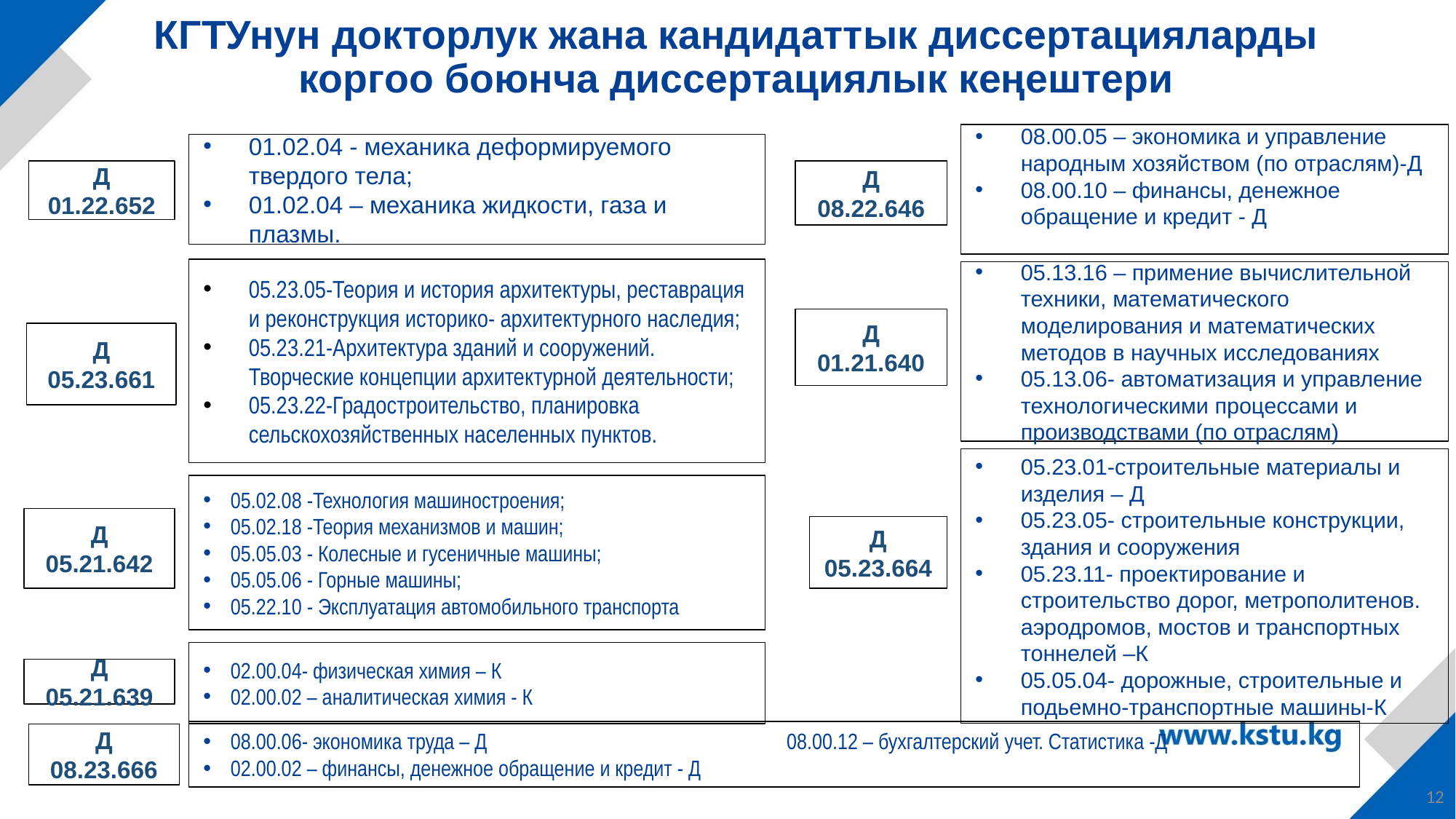

# КГТУнун докторлук жана кандидаттык диссертацияларды коргоо боюнча диссертациялык кеңештери
08.00.05 – экономика и управление народным хозяйством (по отраслям)-Д
08.00.10 – финансы, денежное обращение и кредит - Д

01.02.04 - механика деформируемого твердого тела;
01.02.04 – механика жидкости, газа и плазмы.
Д
08.22.646
Д
01.22.652
05.23.05-Теория и история архитектуры, реставрация и реконструкция историко- архитектурного наследия;
05.23.21-Архитектура зданий и сооружений. Творческие концепции архитектурной деятельности;
05.23.22-Градостроительство, планировка сельскохозяйственных населенных пунктов.
05.13.16 – примение вычислительной техники, математического моделирования и математических методов в научных исследованиях
05.13.06- автоматизация и управление технологическими процессами и производствами (по отраслям)
Д
01.21.640
Д
05.23.661
05.23.01-строительные материалы и изделия – Д
05.23.05- строительные конструкции, здания и сооружения
05.23.11- проектирование и строительство дорог, метрополитенов. аэродромов, мостов и транспортных тоннелей –К
05.05.04- дорожные, строительные и подьемно-транспортные машины-К
05.02.08 -Технология машиностроения;
05.02.18 -Теория механизмов и машин;
05.05.03 - Колесные и гусеничные машины;
05.05.06 - Горные машины;
05.22.10 - Эксплуатация автомобильного транспорта
Д
05.21.642
Д
05.23.664
02.00.04- физическая химия – К
02.00.02 – аналитическая химия - К
Д
05.21.639
08.00.06- экономика труда – Д                                                           08.00.12 – бухгалтерский учет. Статистика -Д
02.00.02 – финансы, денежное обращение и кредит - Д
Д
08.23.666
12